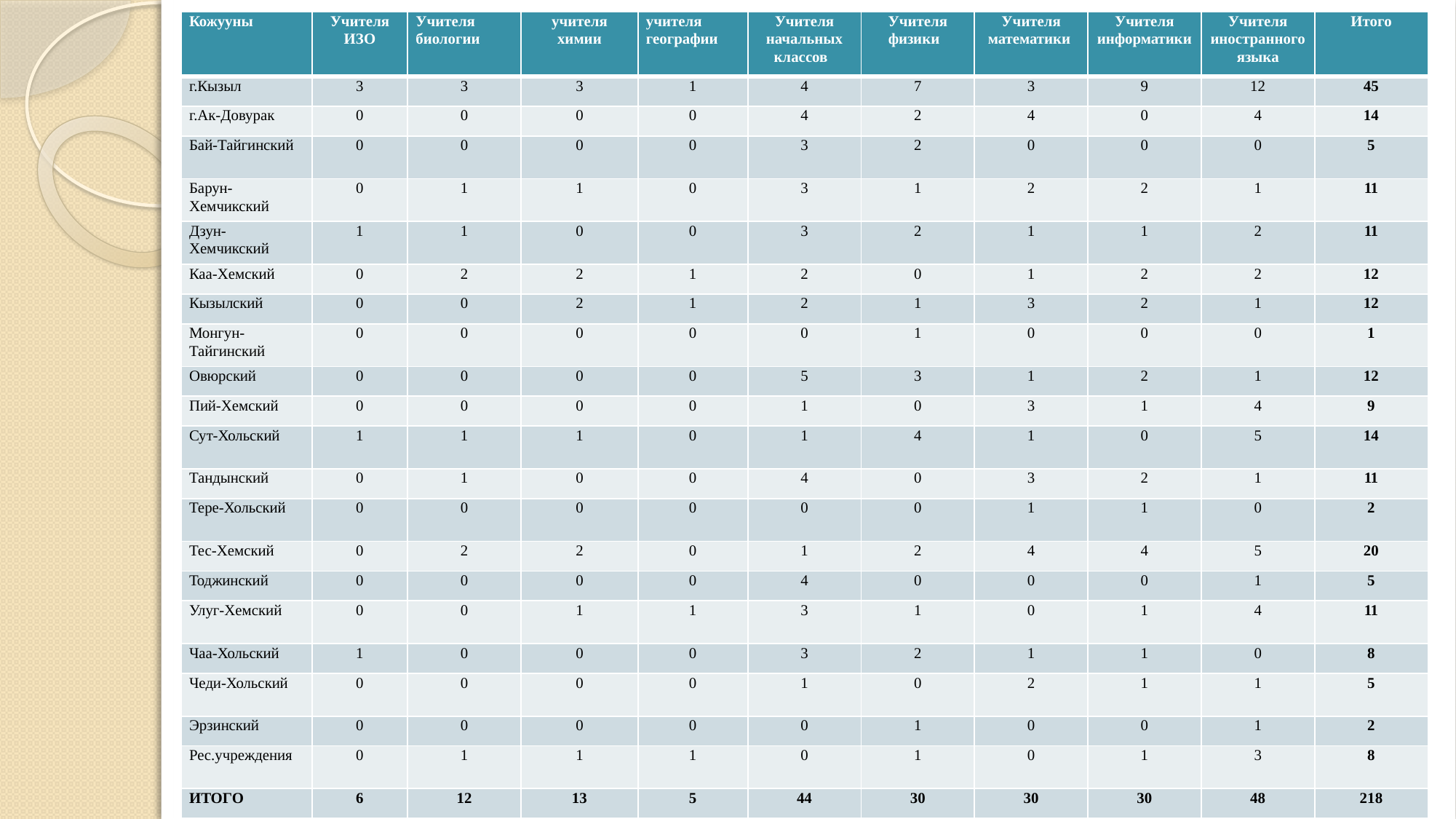

| Кожууны | Учителя ИЗО | Учителя биологии | учителя химии | учителя географии | Учителя начальных классов | Учителя физики | Учителя математики | Учителя информатики | Учителя иностранного языка | Итого |
| --- | --- | --- | --- | --- | --- | --- | --- | --- | --- | --- |
| г.Кызыл | 3 | 3 | 3 | 1 | 4 | 7 | 3 | 9 | 12 | 45 |
| г.Ак-Довурак | 0 | 0 | 0 | 0 | 4 | 2 | 4 | 0 | 4 | 14 |
| Бай-Тайгинский | 0 | 0 | 0 | 0 | 3 | 2 | 0 | 0 | 0 | 5 |
| Барун-Хемчикский | 0 | 1 | 1 | 0 | 3 | 1 | 2 | 2 | 1 | 11 |
| Дзун-Хемчикский | 1 | 1 | 0 | 0 | 3 | 2 | 1 | 1 | 2 | 11 |
| Каа-Хемский | 0 | 2 | 2 | 1 | 2 | 0 | 1 | 2 | 2 | 12 |
| Кызылский | 0 | 0 | 2 | 1 | 2 | 1 | 3 | 2 | 1 | 12 |
| Монгун-Тайгинский | 0 | 0 | 0 | 0 | 0 | 1 | 0 | 0 | 0 | 1 |
| Овюрский | 0 | 0 | 0 | 0 | 5 | 3 | 1 | 2 | 1 | 12 |
| Пий-Хемский | 0 | 0 | 0 | 0 | 1 | 0 | 3 | 1 | 4 | 9 |
| Сут-Хольский | 1 | 1 | 1 | 0 | 1 | 4 | 1 | 0 | 5 | 14 |
| Тандынский | 0 | 1 | 0 | 0 | 4 | 0 | 3 | 2 | 1 | 11 |
| Тере-Хольский | 0 | 0 | 0 | 0 | 0 | 0 | 1 | 1 | 0 | 2 |
| Тес-Хемский | 0 | 2 | 2 | 0 | 1 | 2 | 4 | 4 | 5 | 20 |
| Тоджинский | 0 | 0 | 0 | 0 | 4 | 0 | 0 | 0 | 1 | 5 |
| Улуг-Хемский | 0 | 0 | 1 | 1 | 3 | 1 | 0 | 1 | 4 | 11 |
| Чаа-Хольский | 1 | 0 | 0 | 0 | 3 | 2 | 1 | 1 | 0 | 8 |
| Чеди-Хольский | 0 | 0 | 0 | 0 | 1 | 0 | 2 | 1 | 1 | 5 |
| Эрзинский | 0 | 0 | 0 | 0 | 0 | 1 | 0 | 0 | 1 | 2 |
| Рес.учреждения | 0 | 1 | 1 | 1 | 0 | 1 | 0 | 1 | 3 | 8 |
| ИТОГО | 6 | 12 | 13 | 5 | 44 | 30 | 30 | 30 | 48 | 218 |